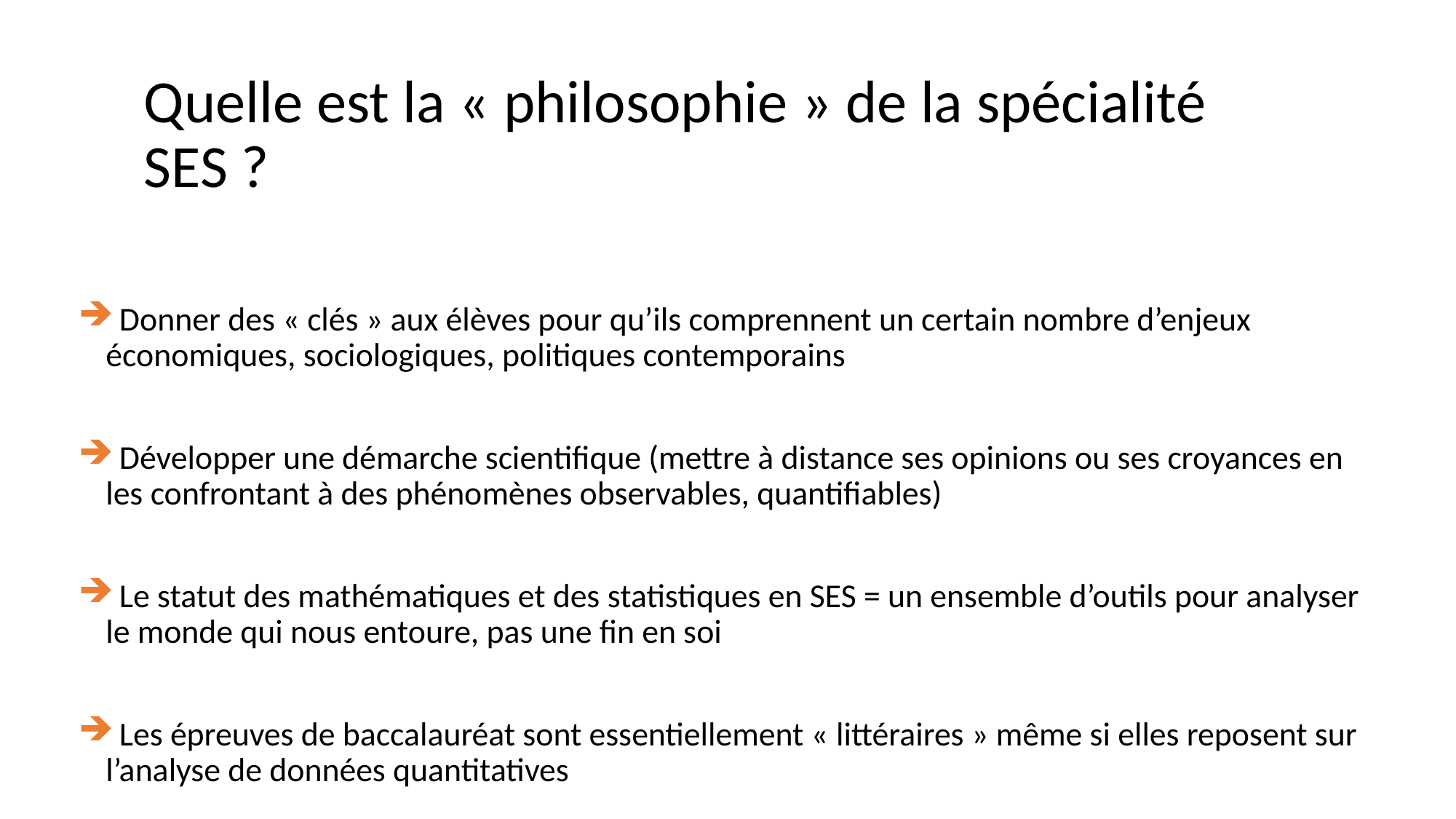

# Quelle est la « philosophie » de la spécialité SES ?
 Donner des « clés » aux élèves pour qu’ils comprennent un certain nombre d’enjeux économiques, sociologiques, politiques contemporains

 Développer une démarche scientifique (mettre à distance ses opinions ou ses croyances en les confrontant à des phénomènes observables, quantifiables)

 Le statut des mathématiques et des statistiques en SES = un ensemble d’outils pour analyser le monde qui nous entoure, pas une fin en soi

 Les épreuves de baccalauréat sont essentiellement « littéraires » même si elles reposent sur l’analyse de données quantitatives